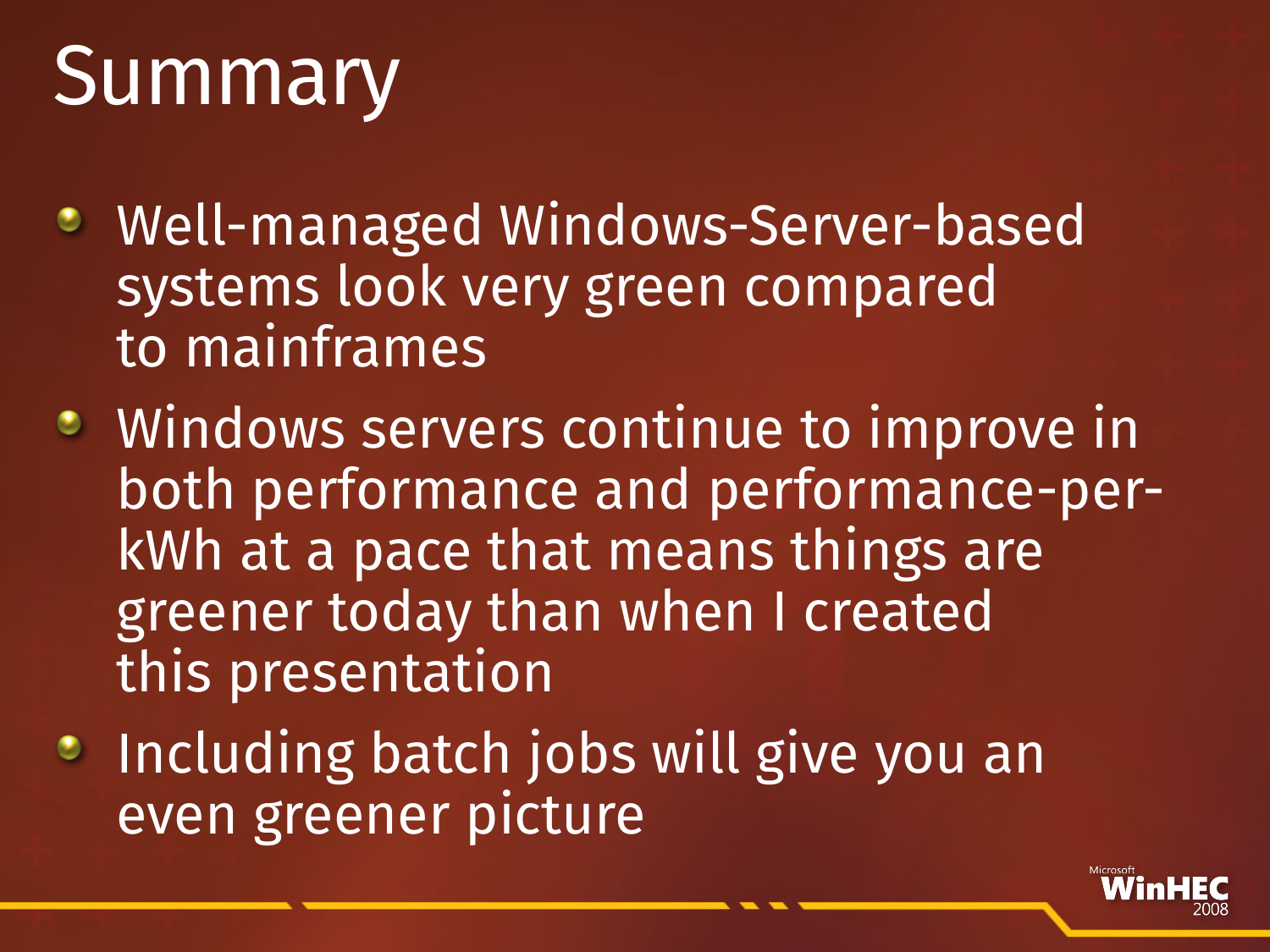

# Summary
Well-managed Windows-Server-based systems look very green compared
to mainframes
Windows servers continue to improve in both performance and performance-per-kWh at a pace that means things are greener today than when I created
this presentation
Including batch jobs will give you an
even greener picture